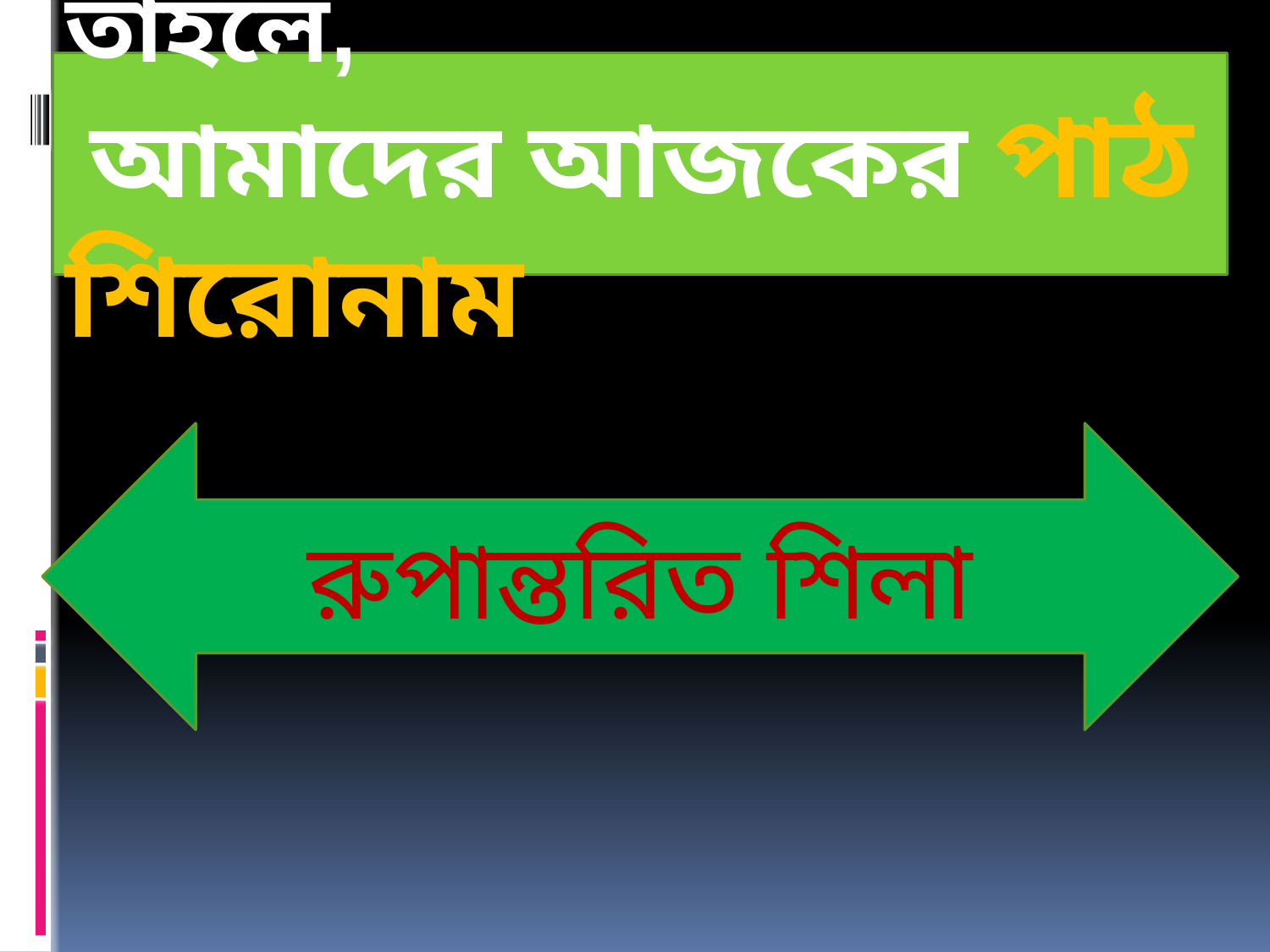

তাহলে,
 আমাদের আজকের পাঠ শিরোনাম
রুপান্তরিত শিলা